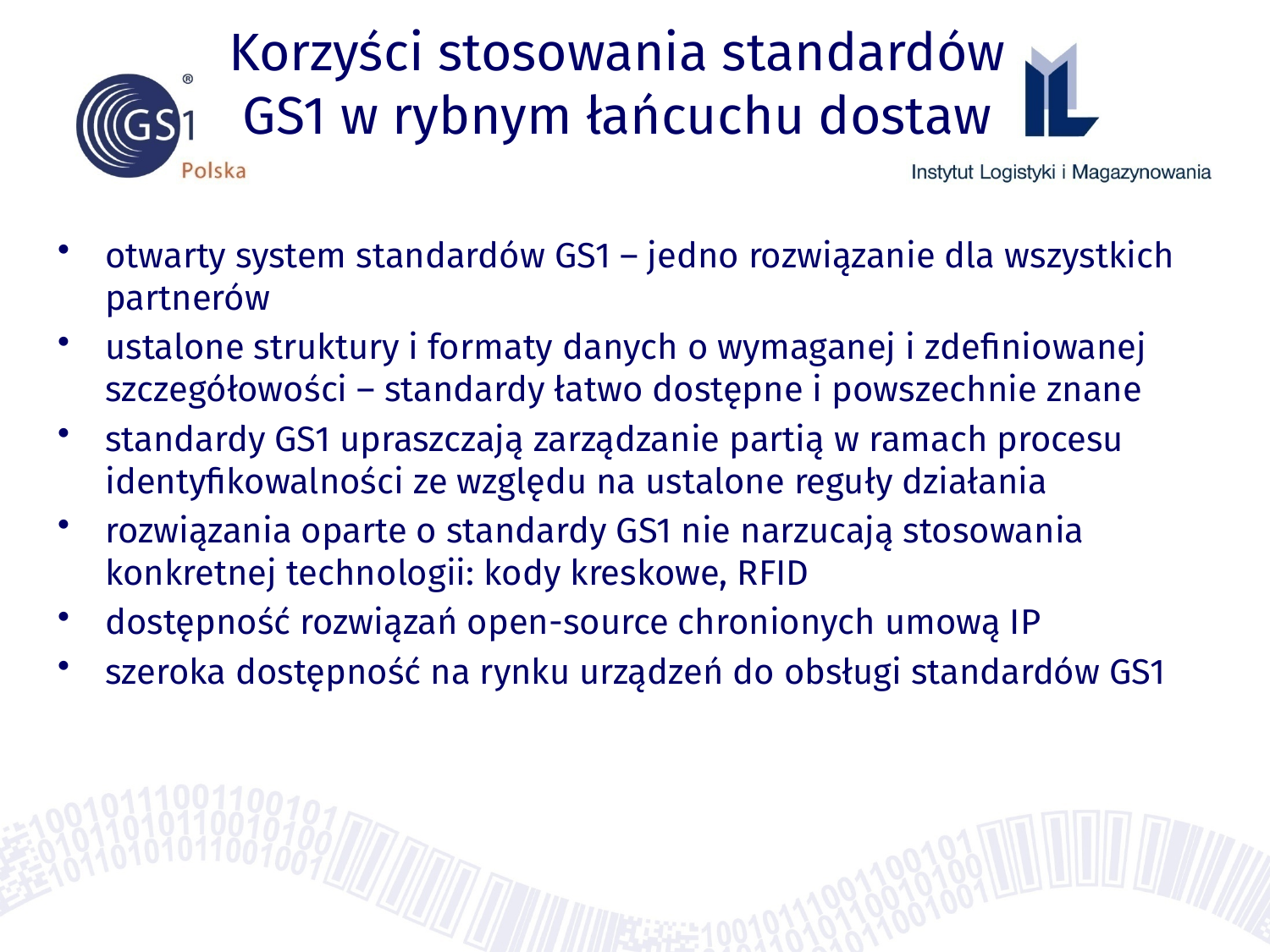

# Korzyści stosowania standardów GS1 w rybnym łańcuchu dostaw
otwarty system standardów GS1 – jedno rozwiązanie dla wszystkich partnerów
ustalone struktury i formaty danych o wymaganej i zdefiniowanej szczegółowości – standardy łatwo dostępne i powszechnie znane
standardy GS1 upraszczają zarządzanie partią w ramach procesu identyfikowalności ze względu na ustalone reguły działania
rozwiązania oparte o standardy GS1 nie narzucają stosowania konkretnej technologii: kody kreskowe, RFID
dostępność rozwiązań open-source chronionych umową IP
szeroka dostępność na rynku urządzeń do obsługi standardów GS1